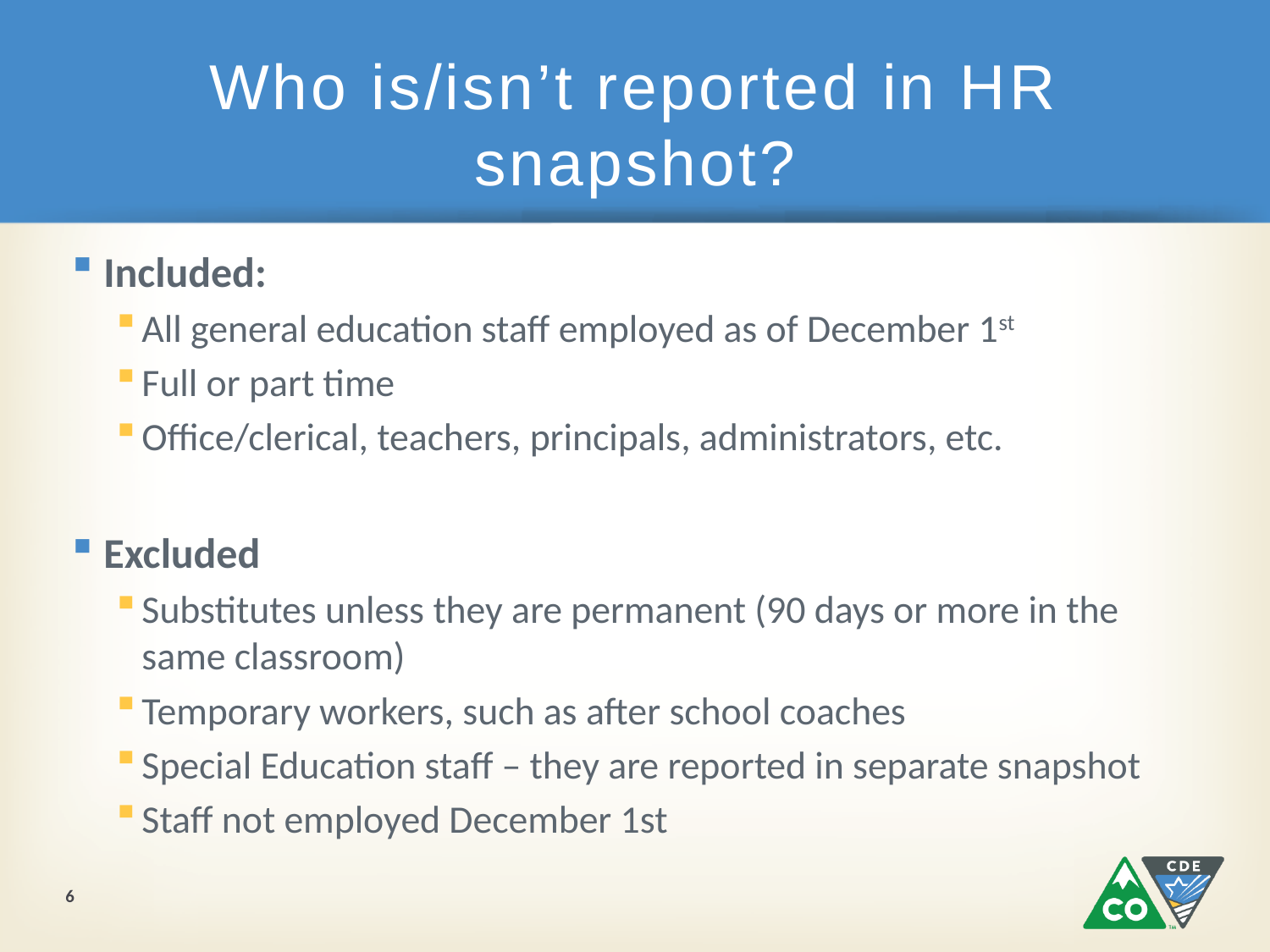

# Who is/isn’t reported in HR snapshot?
Included:
All general education staff employed as of December 1st
Full or part time
Office/clerical, teachers, principals, administrators, etc.

Excluded
Substitutes unless they are permanent (90 days or more in the same classroom)
Temporary workers, such as after school coaches
Special Education staff – they are reported in separate snapshot
Staff not employed December 1st

6